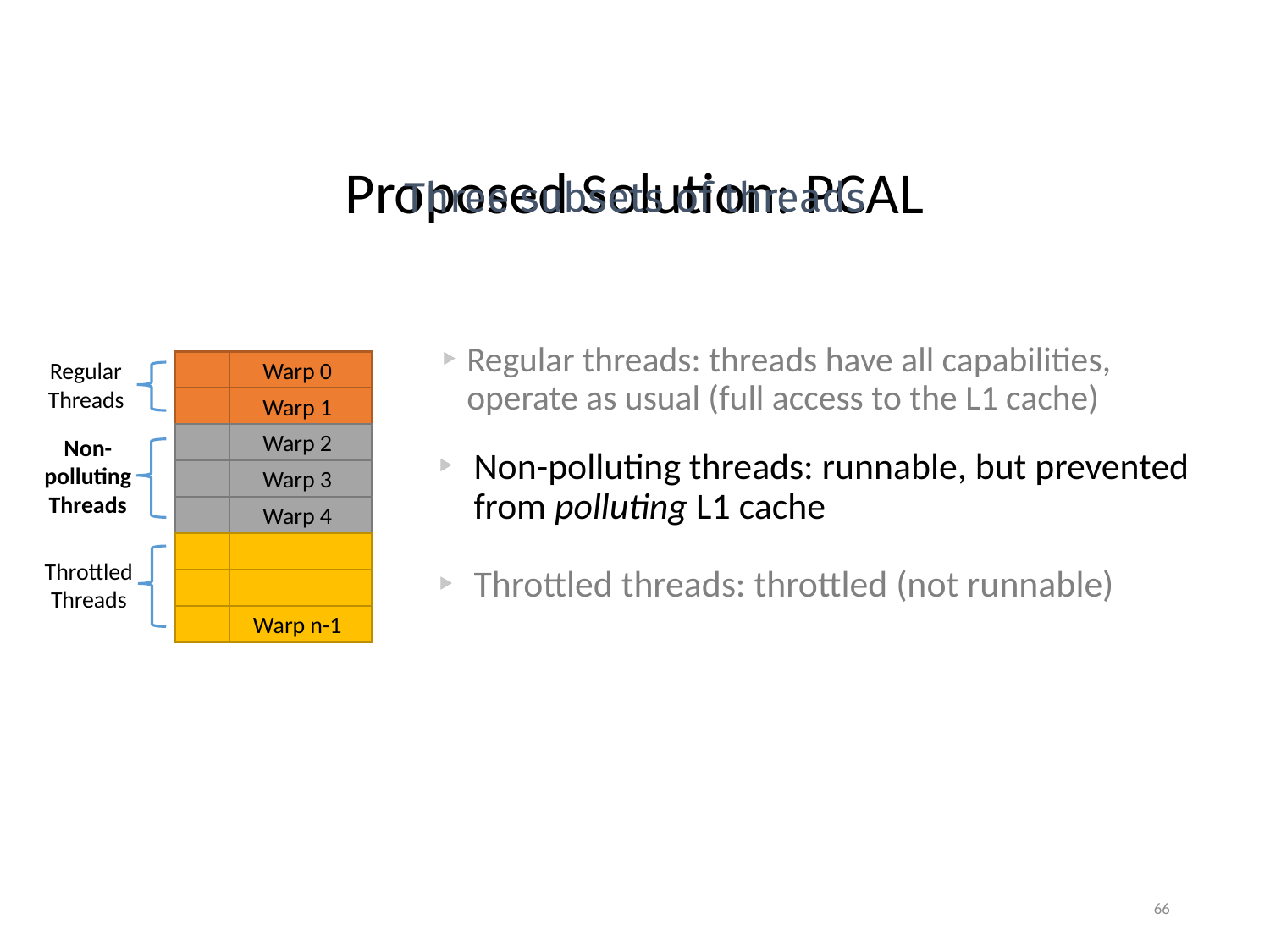

# Proposed Solution: PCAL
Three subsets of threads
Regular threads: threads have all capabilities, operate as usual (full access to the L1 cache)

Warp 0

Regular
Threads

Warp 1

Warp 2

Non-polluting Threads

Warp 3

Warp 4

Throttled Threads

Warp n-1
Non-polluting threads: runnable, but prevented from polluting L1 cache
Throttled threads: throttled (not runnable)

66